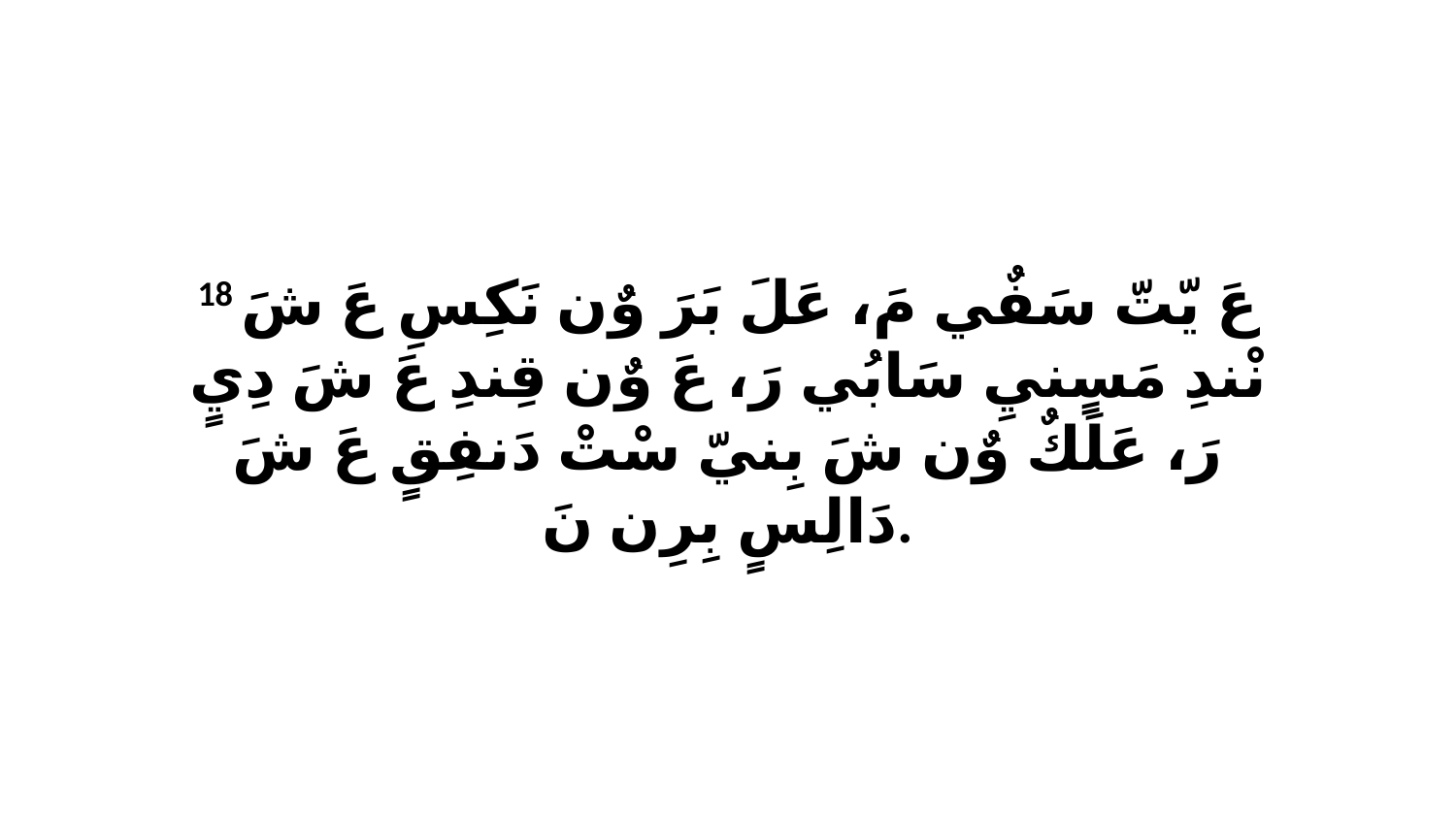

18 عَ يّتّ سَفٌي مَ، عَلَ بَرَ وٌن نَكِسِ عَ شَ نْندِ مَسٍنيِ سَابُي رَ، عَ وٌن قِندِ عَ شَ دِيٍ رَ، عَلَكٌ وٌن شَ بِنيّ سْتْ دَنفِقٍ عَ شَ دَالِسٍ بِرِن نَ.